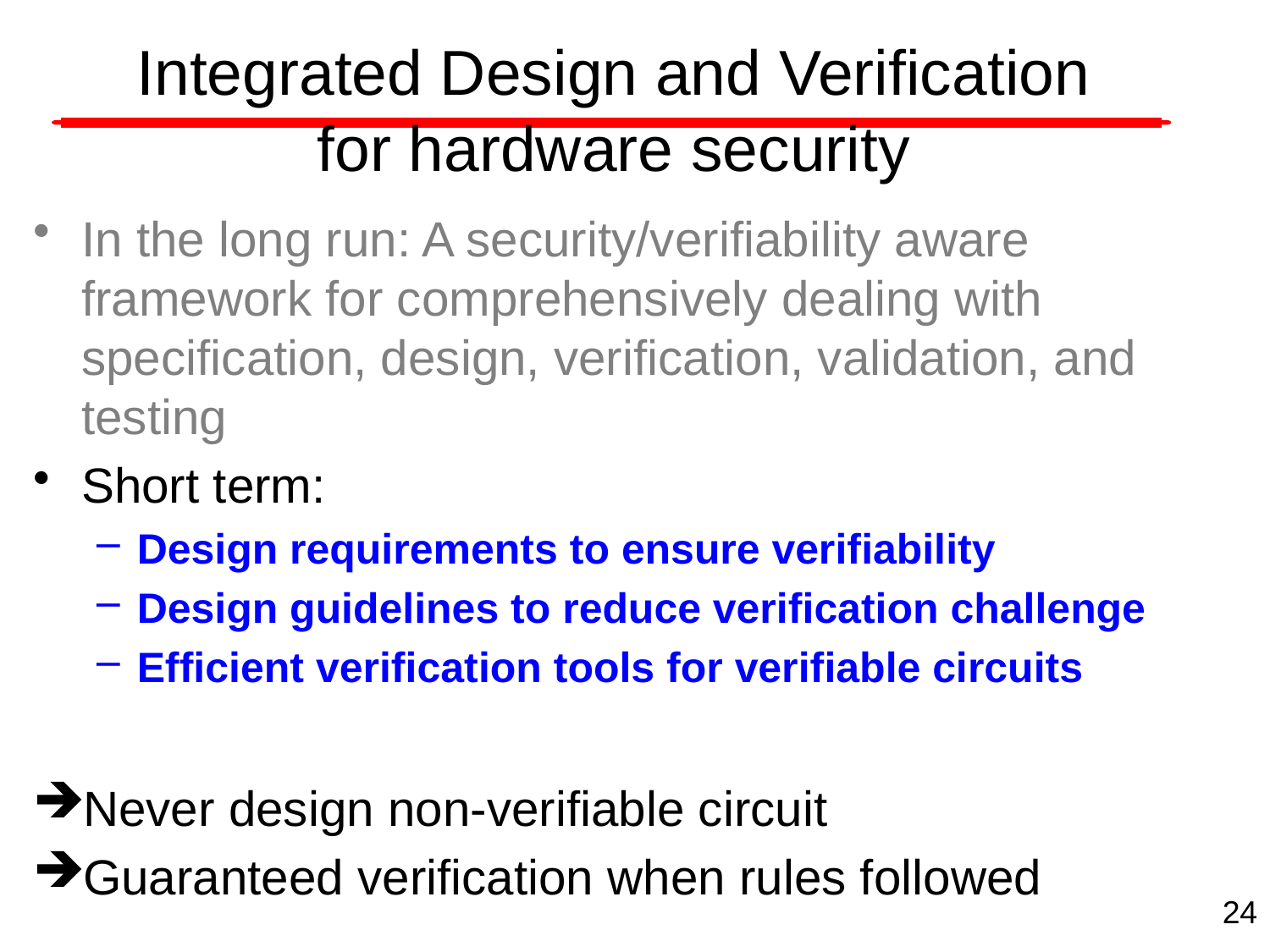

# Integrated Design and Verification for hardware security
In the long run: A security/verifiability aware framework for comprehensively dealing with specification, design, verification, validation, and testing
Short term:
Design requirements to ensure verifiability
Design guidelines to reduce verification challenge
Efficient verification tools for verifiable circuits

Never design non-verifiable circuit
Guaranteed verification when rules followed
24